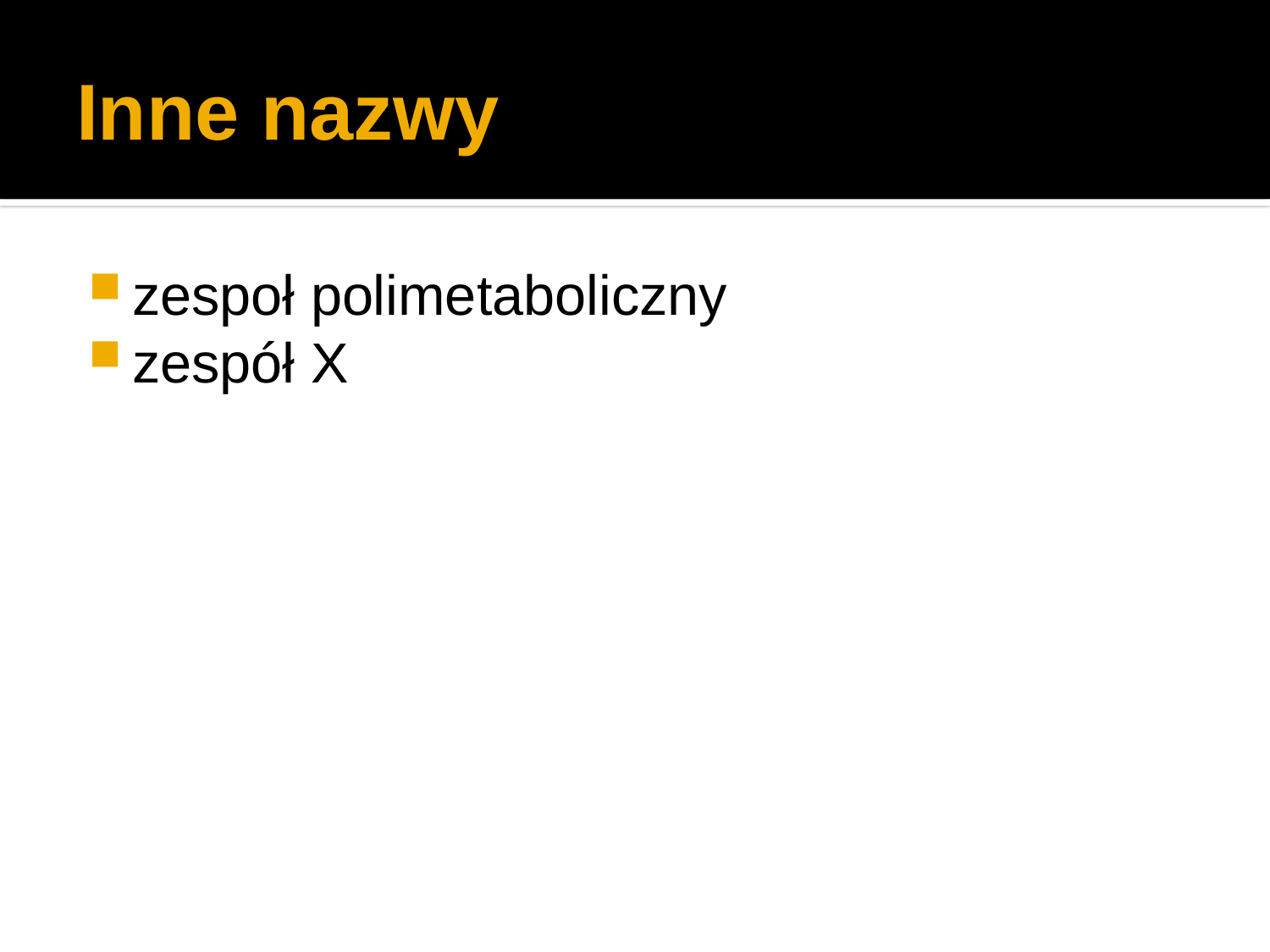

# Inne nazwy
zespoł polimetaboliczny
zespół X